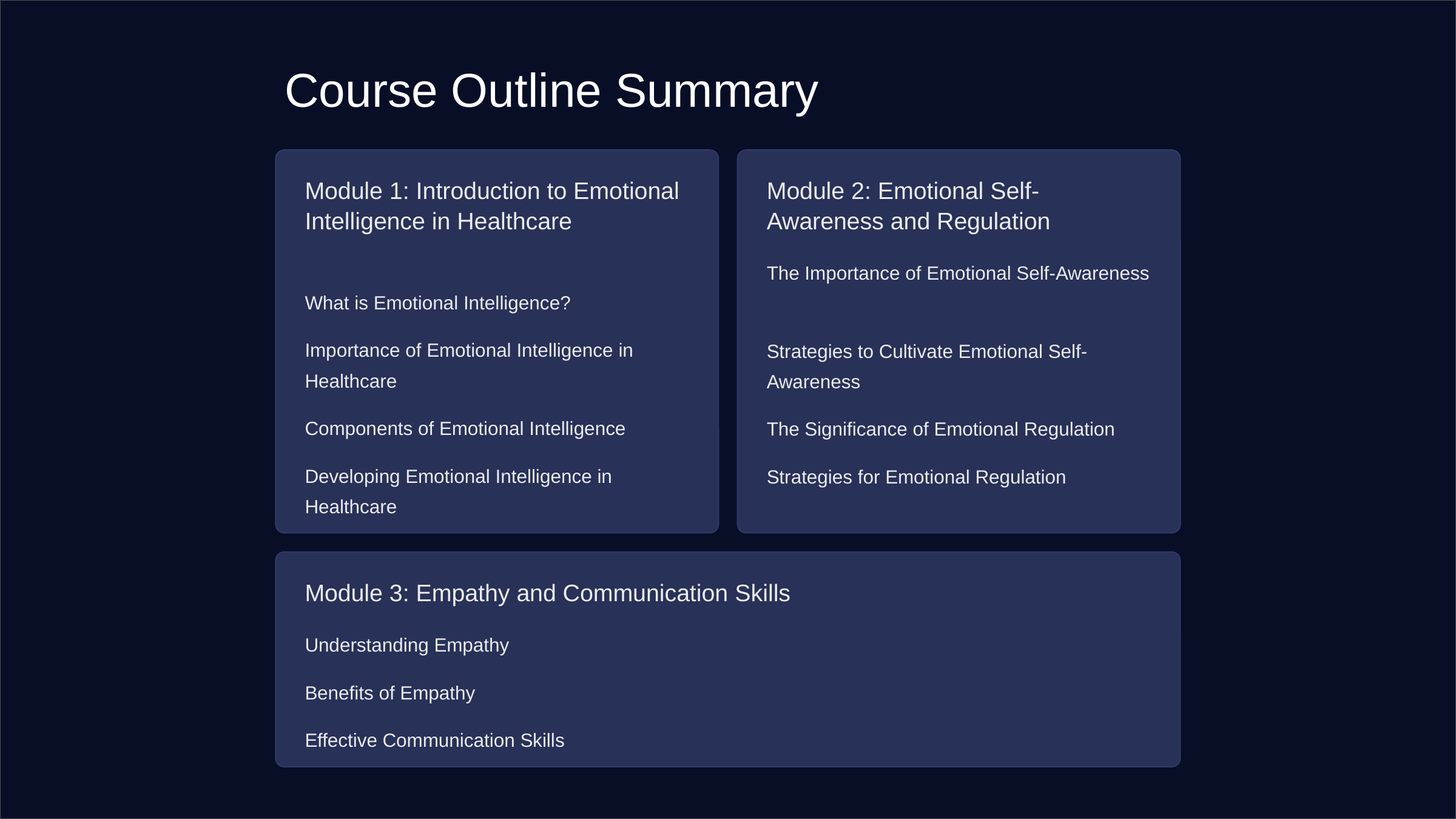

Course Outline Summary

Module 1: Introduction to Emotional Intelligence in Healthcare
Module 2: Emotional Self-Awareness and Regulation
The Importance of Emotional Self-Awareness
What is Emotional Intelligence?
Importance of Emotional Intelligence in Healthcare
Strategies to Cultivate Emotional Self-Awareness
Components of Emotional Intelligence
The Significance of Emotional Regulation
Developing Emotional Intelligence in Healthcare
Strategies for Emotional Regulation

Module 3: Empathy and Communication Skills
Understanding Empathy
Benefits of Empathy
Effective Communication Skills